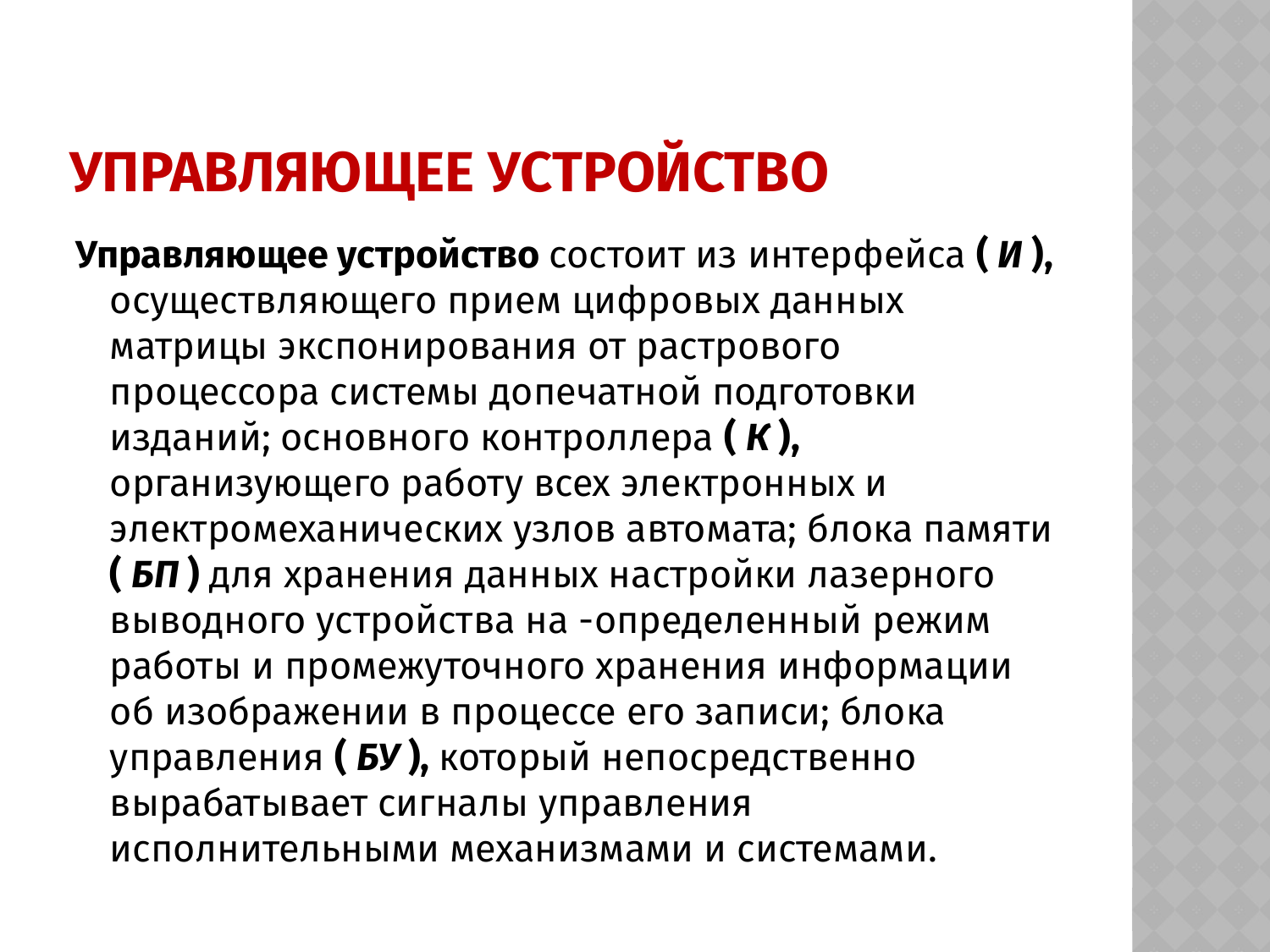

# Управляющее устройство
Управляющее устройство состоит из интерфейса ( И ), осуществляющего прием цифровых данных матрицы экспонирования от растрового процессора системы допечатной подготовки изданий; основного контроллера ( К ), организующего работу всех электронных и электромеханических узлов автомата; блока памяти ( БП ) для хранения данных настройки лазерного выводного устройства на -определенный режим работы и промежуточного хранения информации об изображении в процессе его записи; блока управления ( БУ ), который непосредственно вырабатывает сигналы управления исполнительными механизмами и системами.